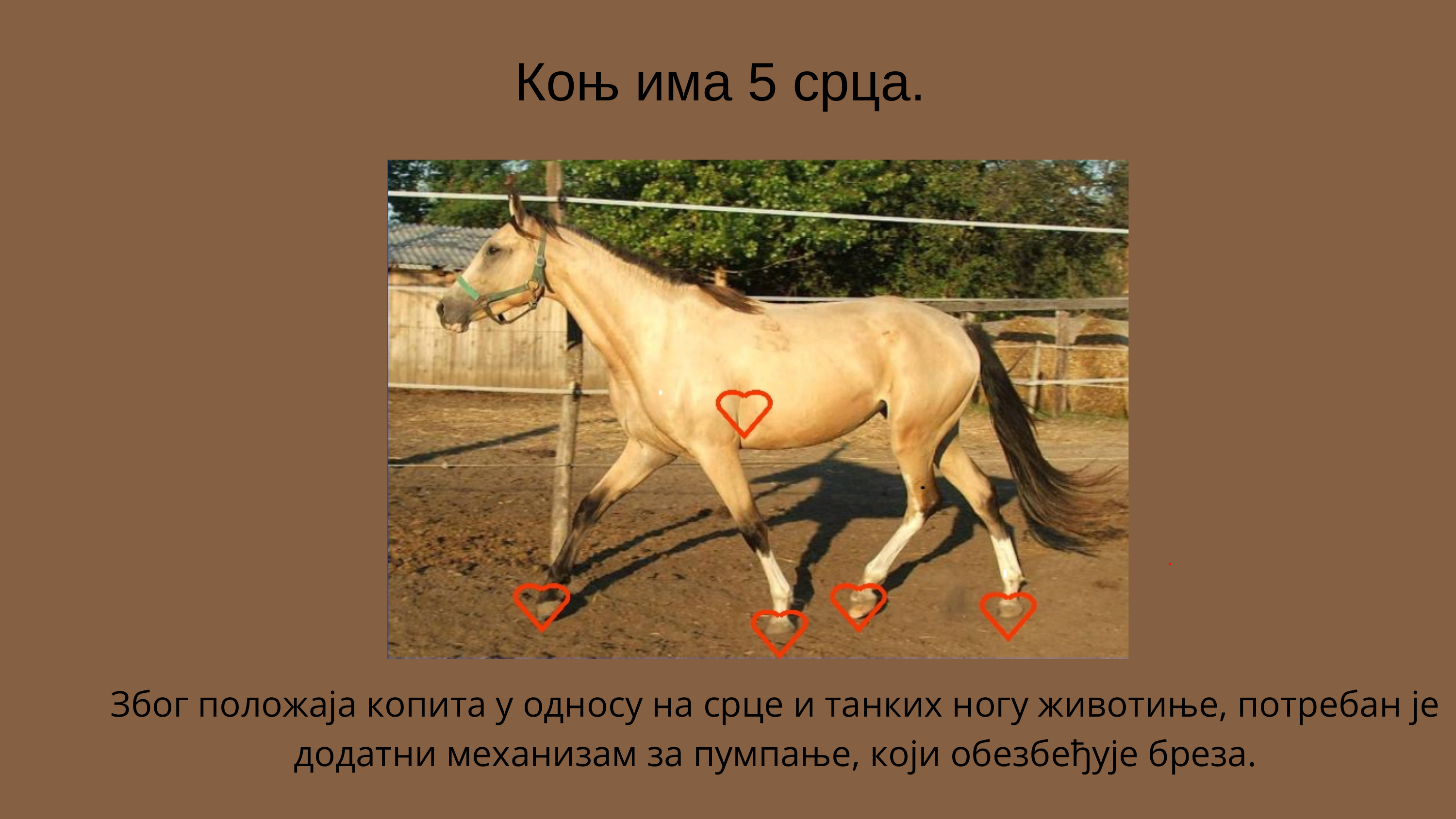

Коњ има 5 срца.

Због положаја копита у односу на срце и танких ногу животиње, потребан је додатни механизам за пумпање, који обезбеђује бреза.